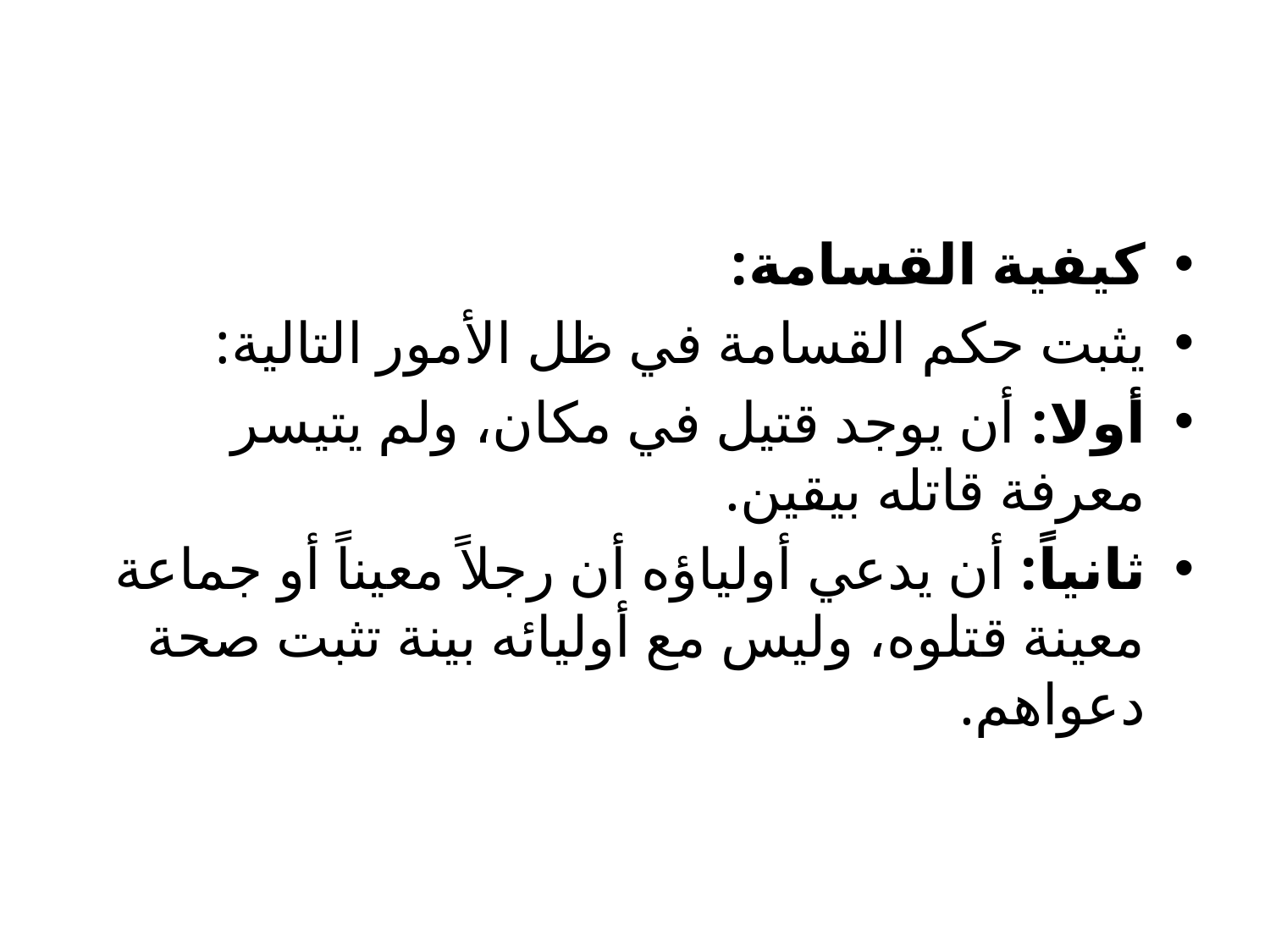

#
كيفية القسامة:
	يثبت حكم القسامة في ظل الأمور التالية:
	أولا: أن يوجد قتيل في مكان، ولم يتيسر معرفة قاتله بيقين.
	ثانياً: أن يدعي أولياؤه أن رجلاً معيناً أو جماعة معينة قتلوه، وليس مع أوليائه بينة تثبت صحة دعواهم.